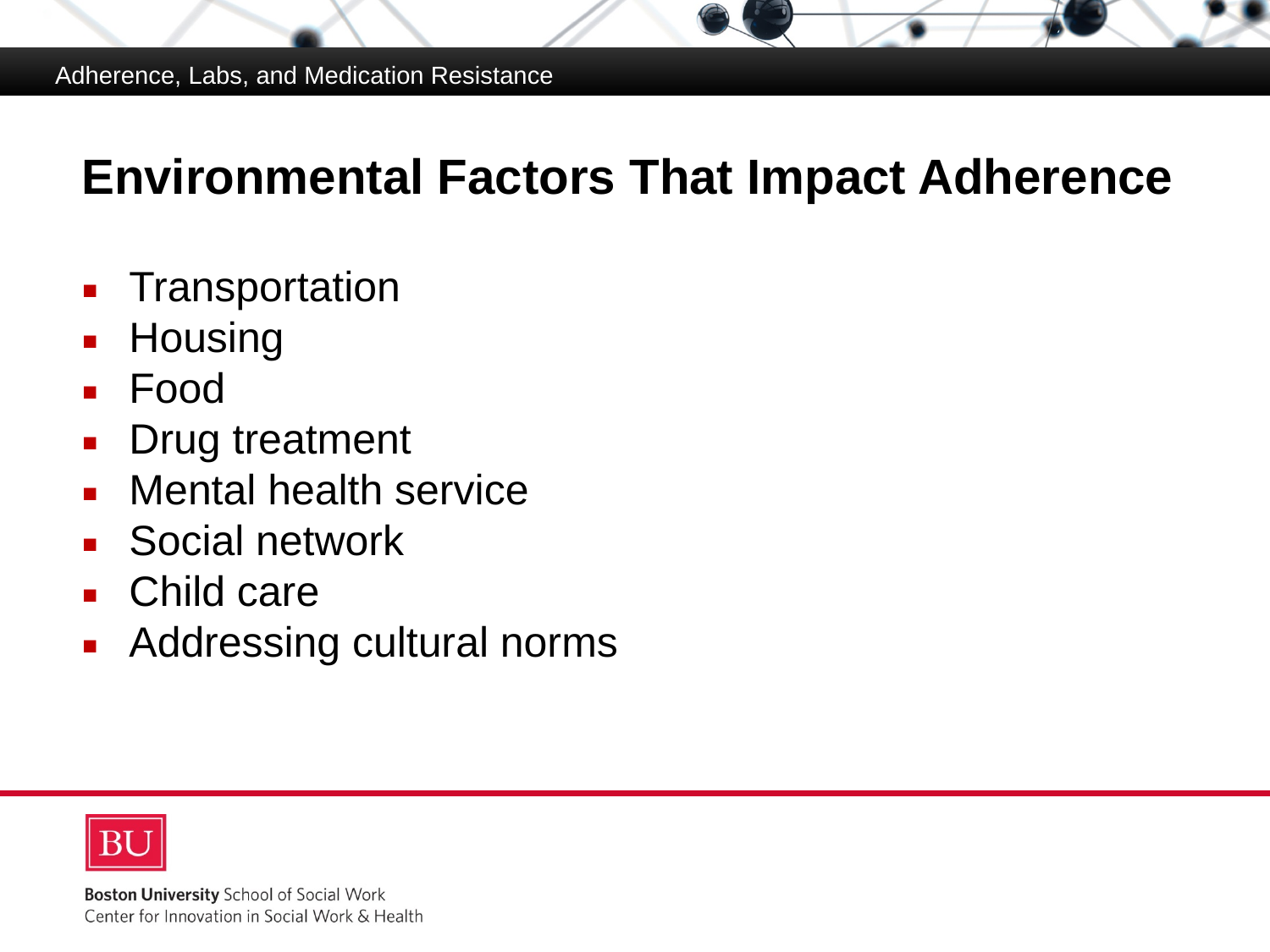

Adherence, Labs, and Medication Resistance
# Environmental Factors That Impact Adherence

Transportation
Housing
Food
Drug treatment
Mental health service
Social network
Child care
Addressing cultural norms